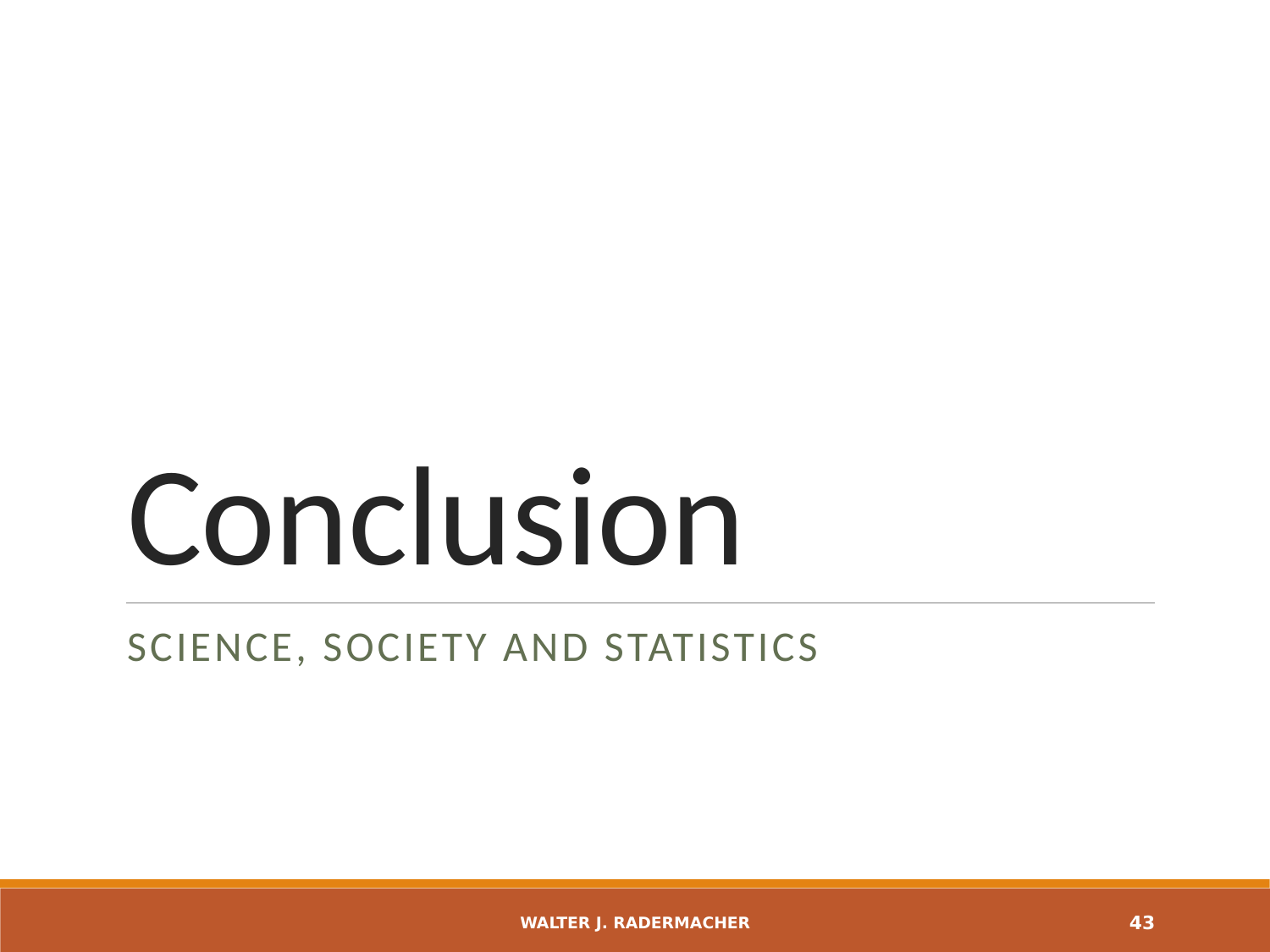

# Conclusion
Science, society and statistics
Walter J. Radermacher
43